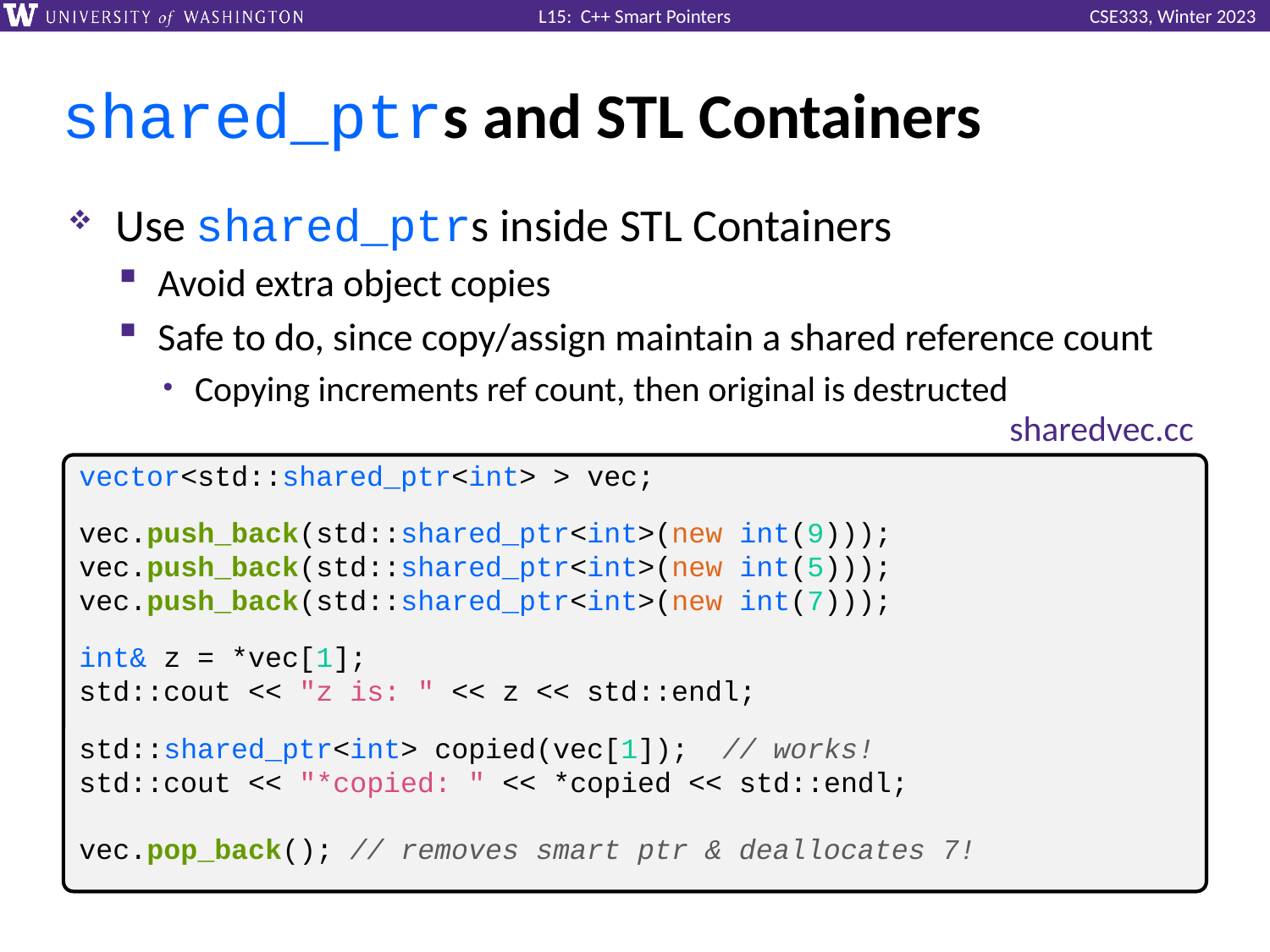

# shared_ptrs and STL Containers
Use shared_ptrs inside STL Containers
Avoid extra object copies
Safe to do, since copy/assign maintain a shared reference count
Copying increments ref count, then original is destructed
sharedvec.cc
vector<std::shared_ptr<int> > vec;

vec.push_back(std::shared_ptr<int>(new int(9)));
vec.push_back(std::shared_ptr<int>(new int(5)));
vec.push_back(std::shared_ptr<int>(new int(7)));

int& z = *vec[1];
std::cout << "z is: " << z << std::endl;

std::shared_ptr<int> copied(vec[1]);  // works!
std::cout << "*copied: " << *copied << std::endl;

vec.pop_back(); // removes smart ptr & deallocates 7!